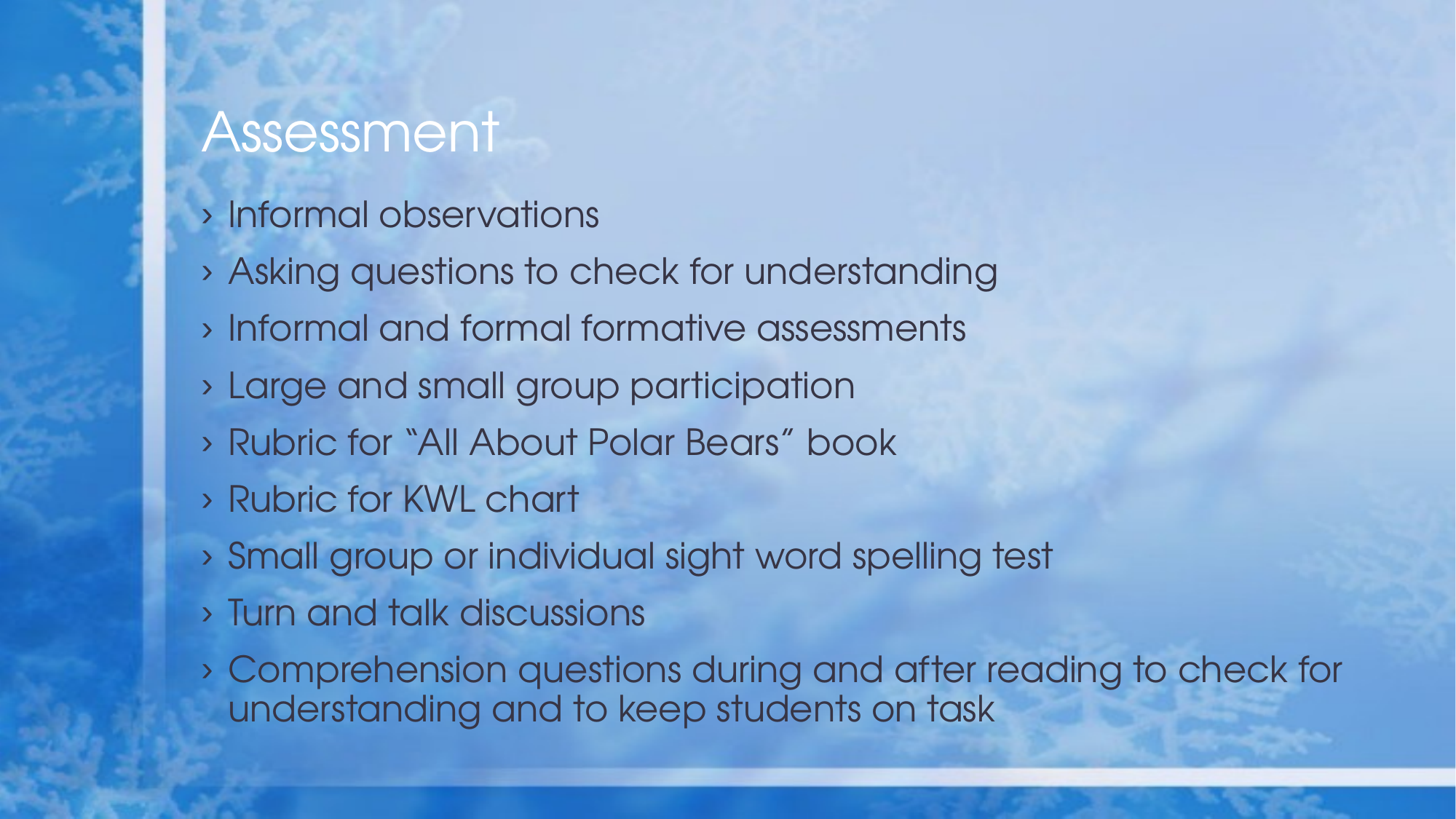

# Assessment
Informal observations
Asking questions to check for understanding
Informal and formal formative assessments
Large and small group participation
Rubric for “All About Polar Bears” book
Rubric for KWL chart
Small group or individual sight word spelling test
Turn and talk discussions
Comprehension questions during and after reading to check for understanding and to keep students on task